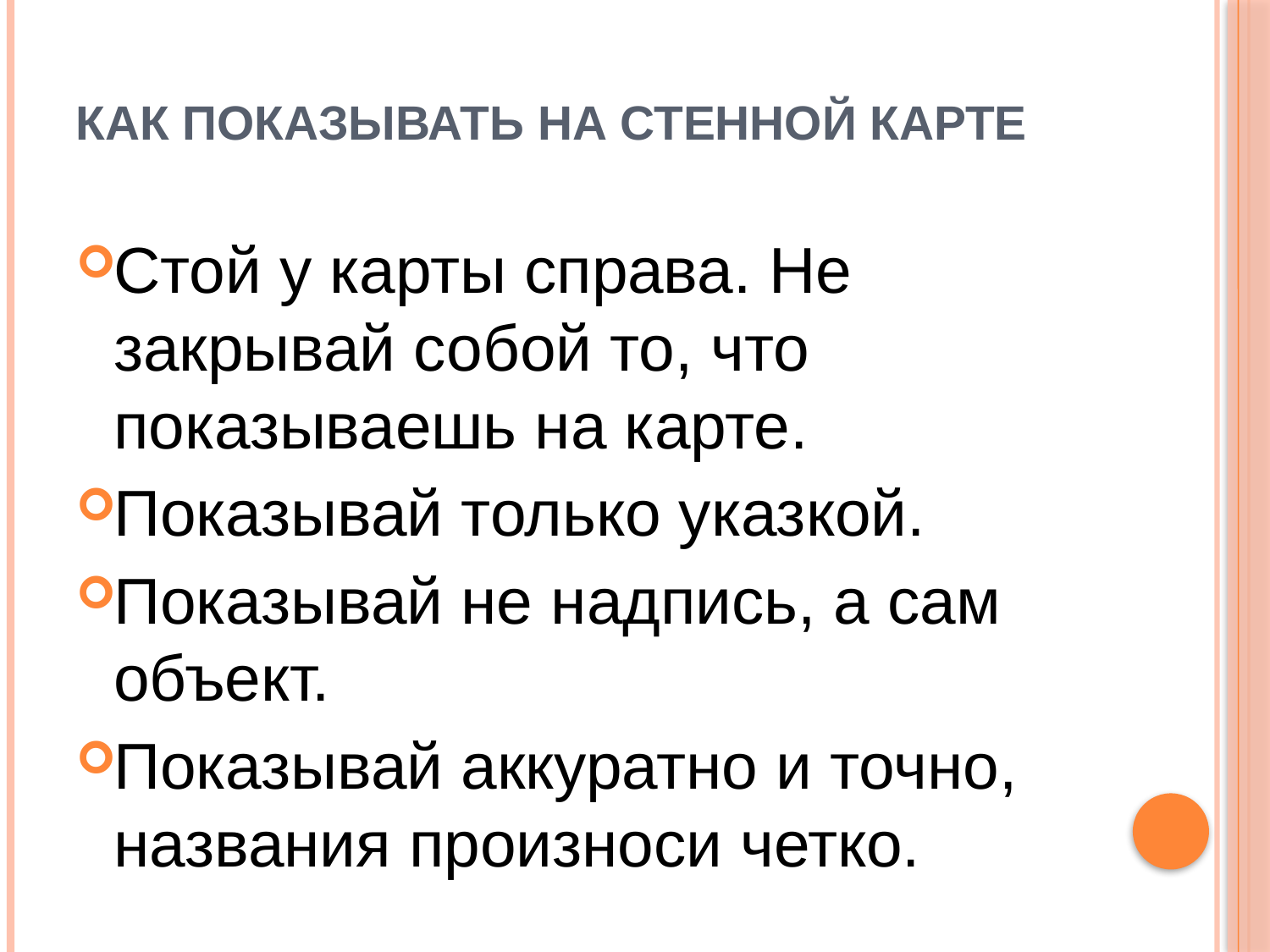

# Как показывать на стенной карте
Стой у карты справа. Не закрывай собой то, что показываешь на карте.
Показывай только указкой.
Показывай не надпись, а сам объект.
Показывай аккуратно и точно, названия произноси четко.